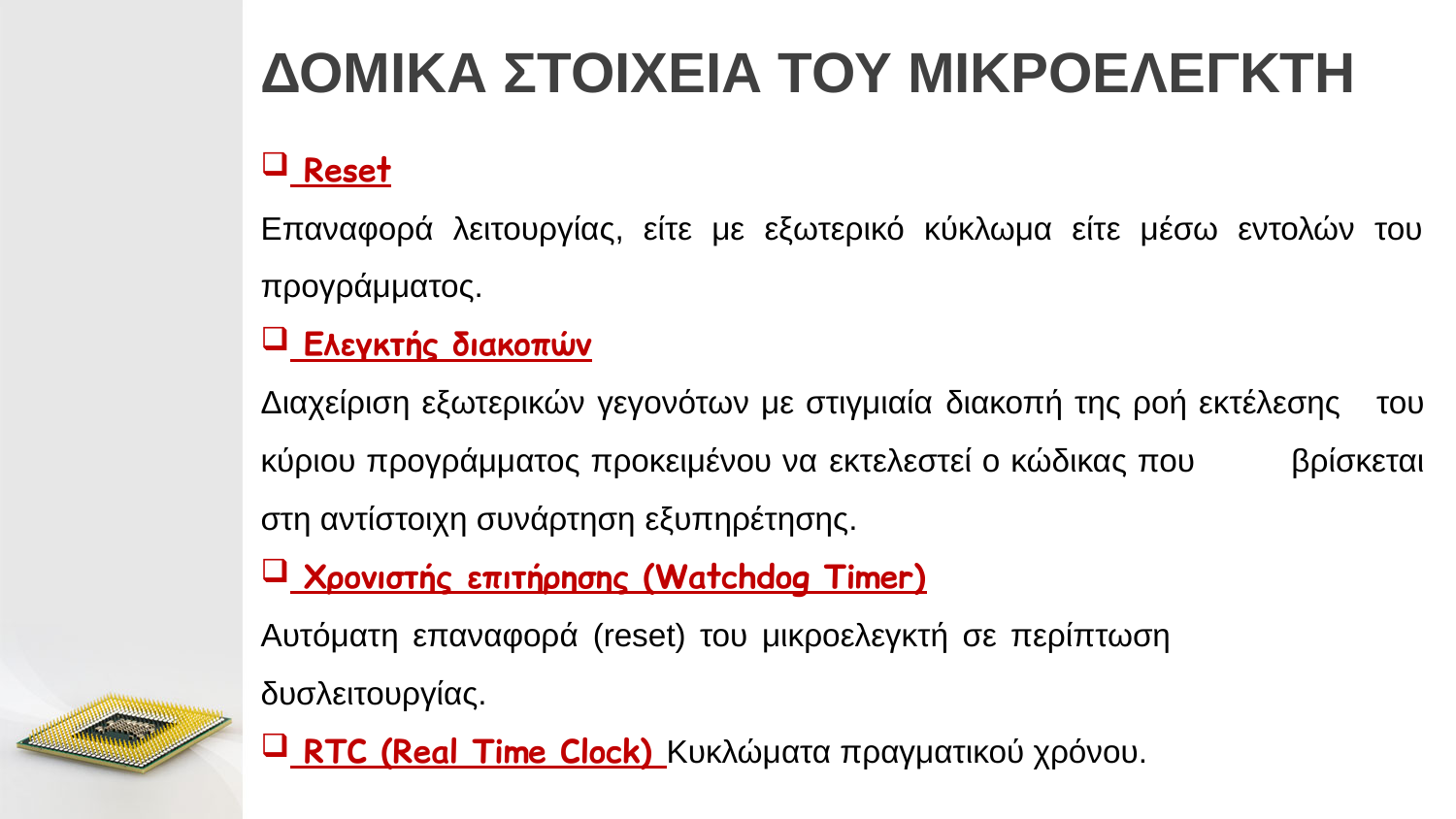

ΔΟΜΙΚΑ ΣΤΟΙΧΕΙΑ ΤΟΥ ΜΙΚΡΟΕΛΕΓΚΤΗ
 Reset
Επαναφορά λειτουργίας, είτε με εξωτερικό κύκλωμα είτε μέσω εντολών του προγράμματος.
 Ελεγκτής διακοπών
Διαχείριση εξωτερικών γεγονότων με στιγμιαία διακοπή της ροή εκτέλεσης   του κύριου προγράμματος προκειμένου να εκτελεστεί ο κώδικας που         βρίσκεται στη αντίστοιχη συνάρτηση εξυπηρέτησης.
 Χρονιστής επιτήρησης (Watchdog Timer)
Αυτόματη επαναφορά (reset) του μικροελεγκτή σε περίπτωση                   δυσλειτουργίας.
 RTC (Real Time Clock) Κυκλώματα πραγματικού χρόνου.